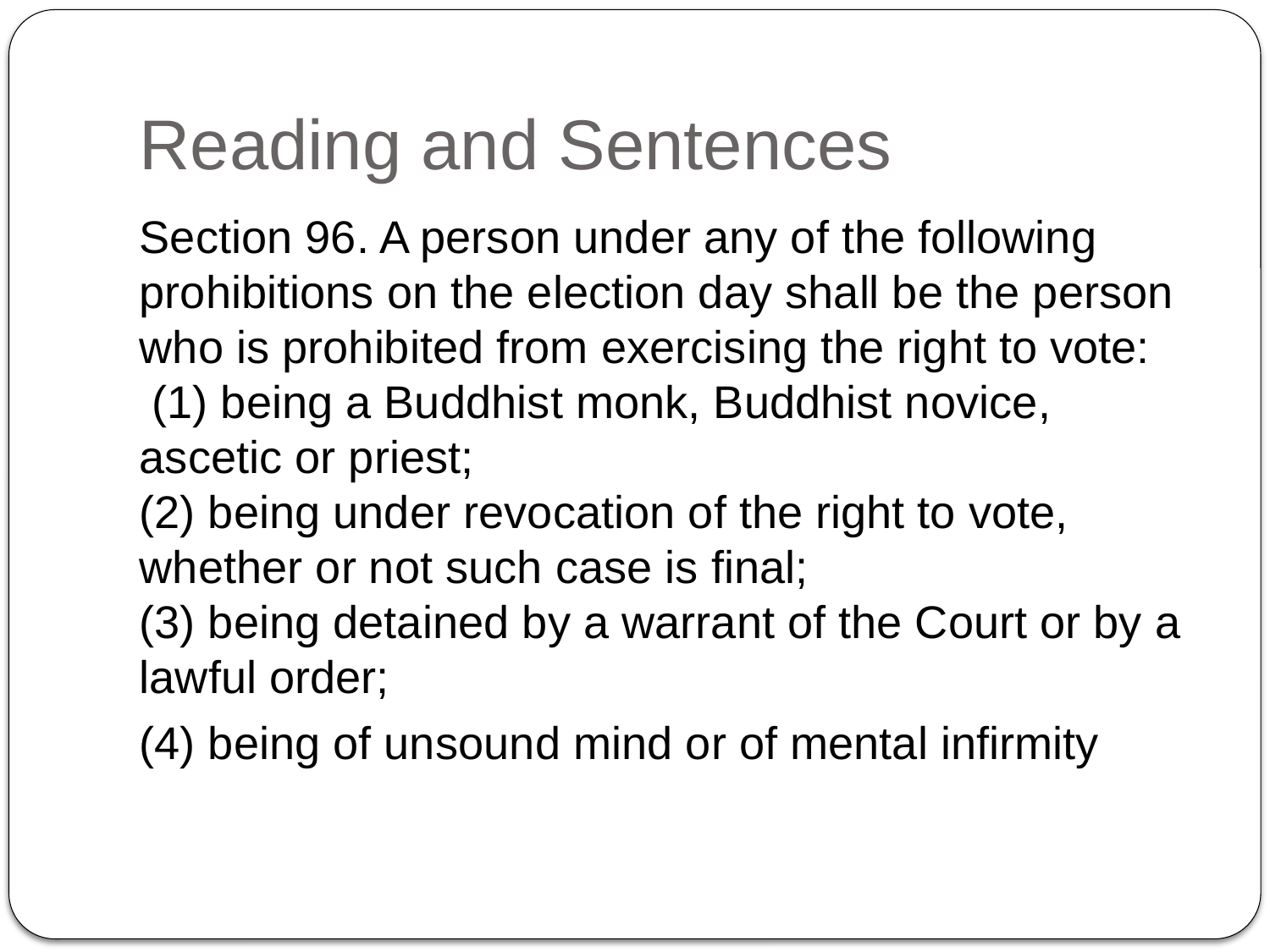

# Reading and Sentences
Section 96. A person under any of the following prohibitions on the election day shall be the person who is prohibited from exercising the right to vote:
 (1) being a Buddhist monk, Buddhist novice, ascetic or priest;
(2) being under revocation of the right to vote, whether or not such case is final;
(3) being detained by a warrant of the Court or by a lawful order;
(4) being of unsound mind or of mental infirmity